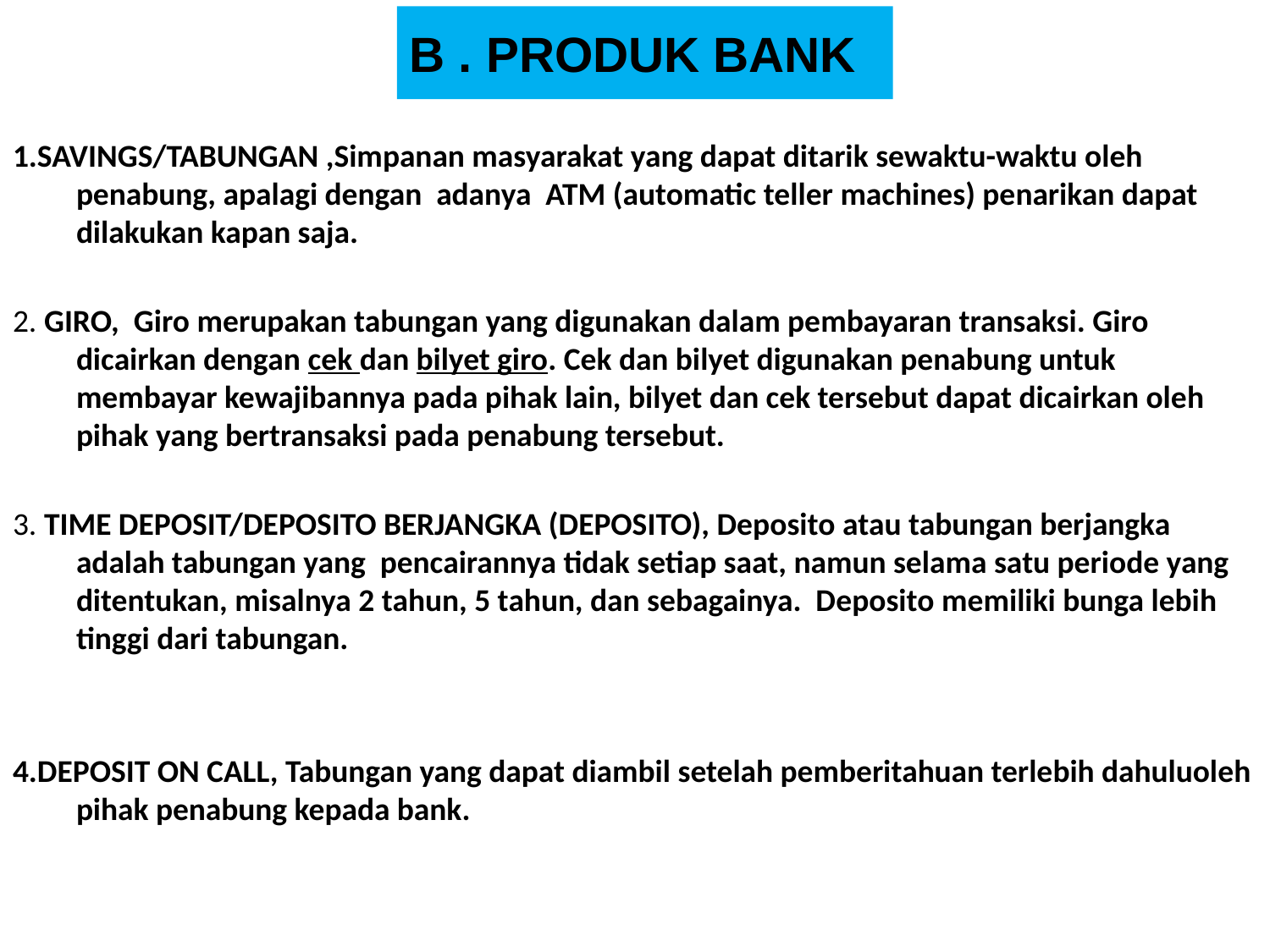

# B . PRODUK BANK
1.SAVINGS/TABUNGAN ,Simpanan masyarakat yang dapat ditarik sewaktu-waktu oleh penabung, apalagi dengan  adanya  ATM (automatic teller machines) penarikan dapat dilakukan kapan saja.

2. GIRO,  Giro merupakan tabungan yang digunakan dalam pembayaran transaksi. Giro dicairkan dengan cek dan bilyet giro. Cek dan bilyet digunakan penabung untuk membayar kewajibannya pada pihak lain, bilyet dan cek tersebut dapat dicairkan oleh pihak yang bertransaksi pada penabung tersebut.

3. TIME DEPOSIT/DEPOSITO BERJANGKA (DEPOSITO), Deposito atau tabungan berjangka adalah tabungan yang  pencairannya tidak setiap saat, namun selama satu periode yang ditentukan, misalnya 2 tahun, 5 tahun, dan sebagainya.  Deposito memiliki bunga lebih tinggi dari tabungan.

4.DEPOSIT ON CALL, Tabungan yang dapat diambil setelah pemberitahuan terlebih dahuluoleh pihak penabung kepada bank.